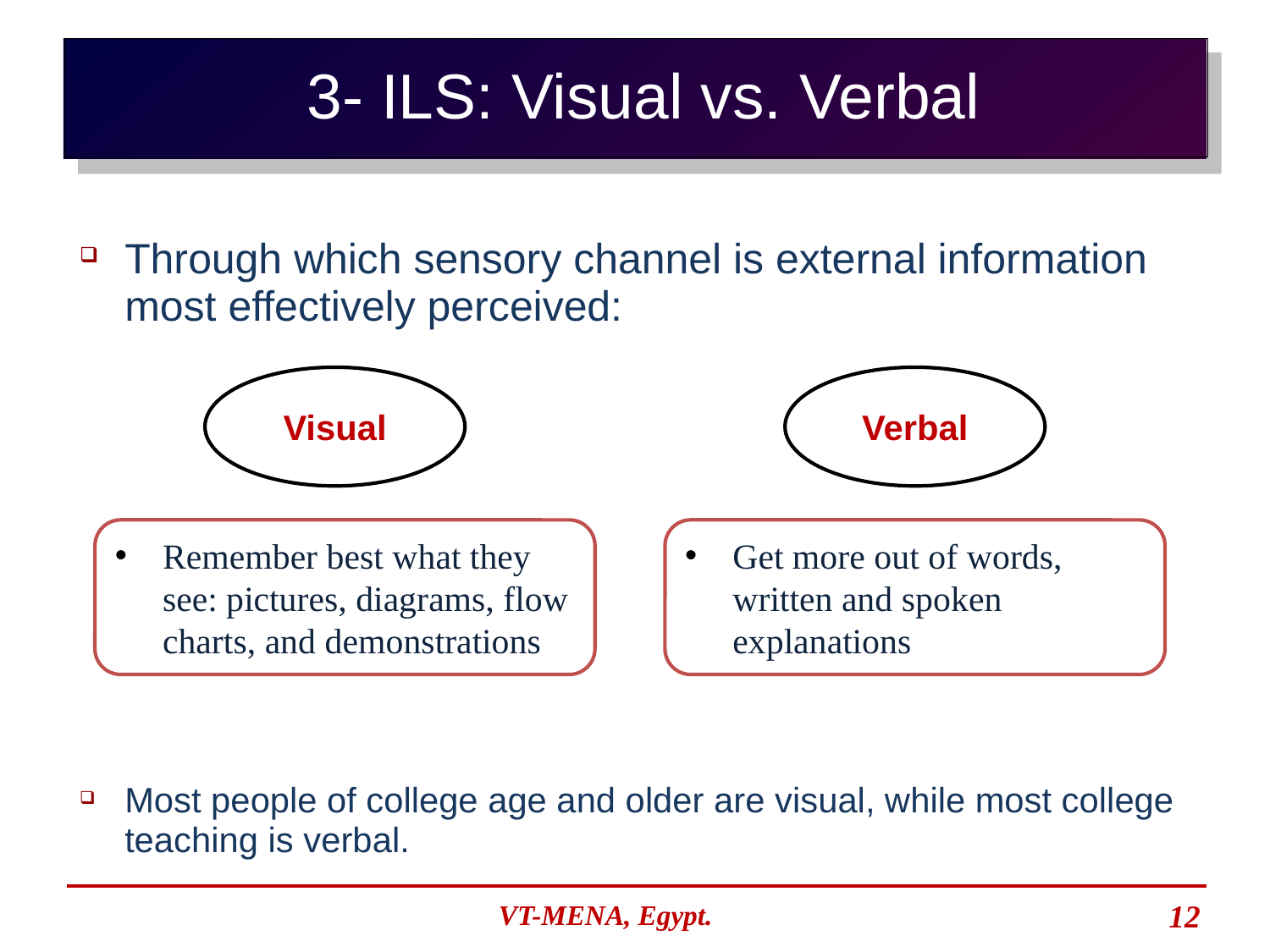

3- ILS: Visual vs. Verbal
Through which sensory channel is external information most effectively perceived:

Most people of college age and older are visual, while most college teaching is verbal.

Visual
Verbal
Remember best what they see: pictures, diagrams, flow charts, and demonstrations
Get more out of words, written and spoken explanations
VT-MENA, Egypt.
12